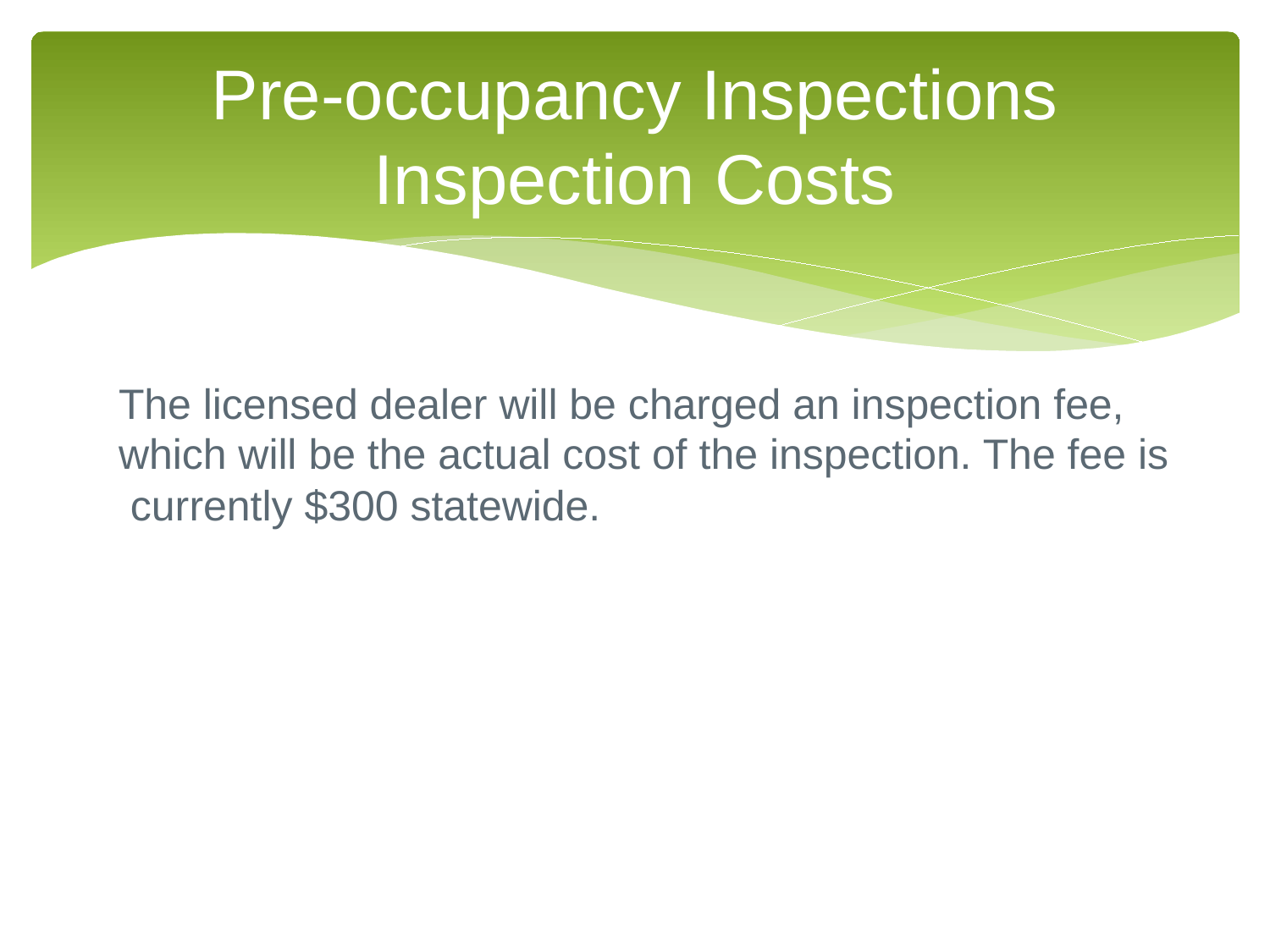

# Pre-occupancy Inspections Inspection Costs
The licensed dealer will be charged an inspection fee, which will be the actual cost of the inspection. The fee is  currently $300 statewide.